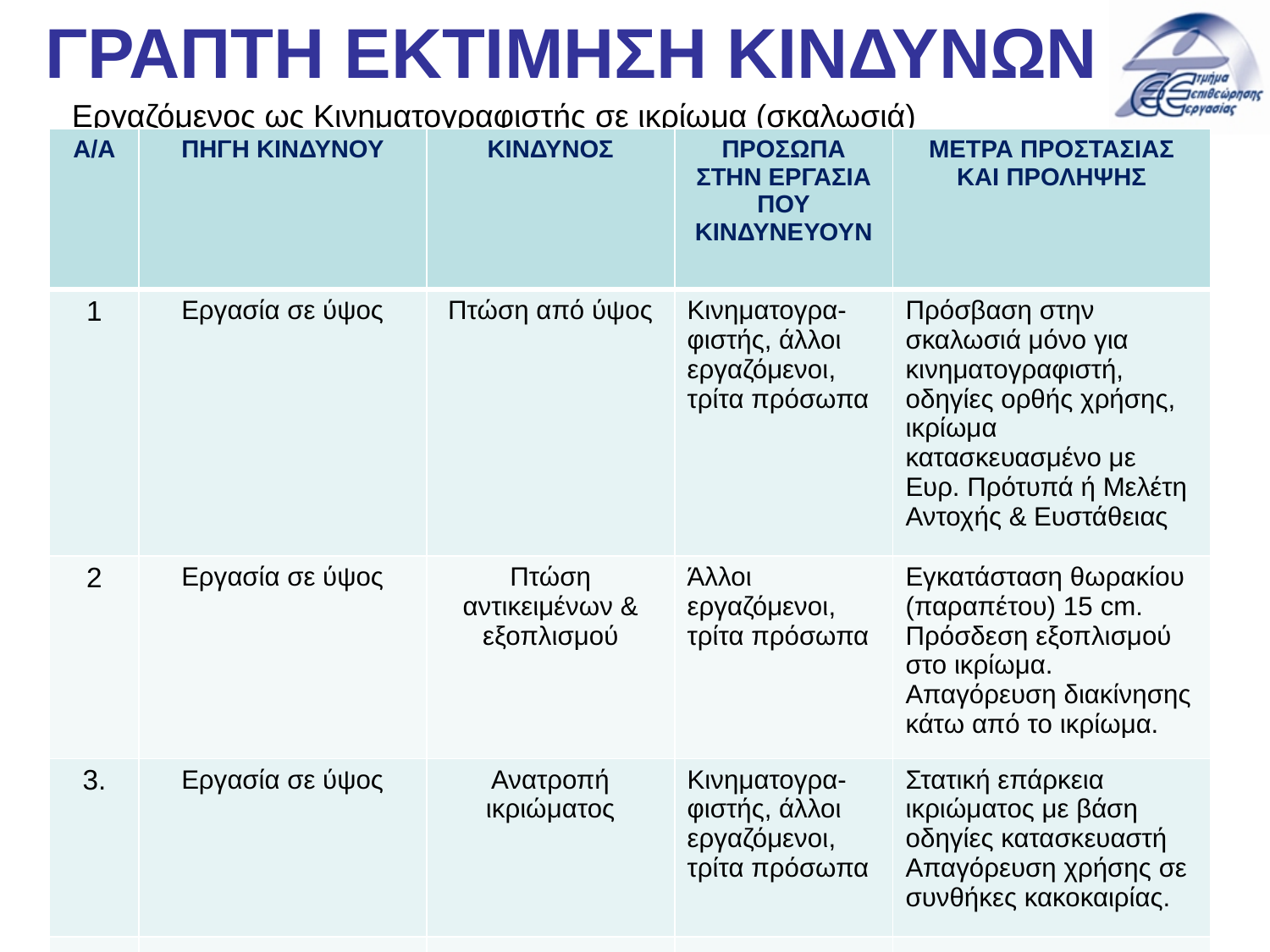

# ΓΡΑΠΤΗ ΕΚΤΙΜΗΣΗ ΚΙΝΔΥΝΩΝ
Εργαζόμενος ως Κινηματογραφιστής σε ικρίωμα (σκαλωσιά)
| Α/Α | ΠΗΓΗ ΚΙΝΔΥΝΟΥ | ΚΙΝΔΥΝΟΣ | ΠΡΟΣΩΠΑ ΣΤΗΝ ΕΡΓΑΣΙΑ ΠΟΥ ΚΙΝΔΥΝΕΥΟΥΝ | ΜΕΤΡΑ ΠΡΟΣΤΑΣΙΑΣ ΚΑΙ ΠΡΟΛΗΨΗΣ |
| --- | --- | --- | --- | --- |
| 1 | Εργασία σε ύψος | Πτώση από ύψος | Κινηματογρα-φιστής, άλλοι εργαζόμενοι, τρίτα πρόσωπα | Πρόσβαση στην σκαλωσιά μόνο για κινηματογραφιστή, οδηγίες ορθής χρήσης, ικρίωμα κατασκευασμένο με Ευρ. Πρότυπά ή Μελέτη Αντοχής & Ευστάθειας |
| 2 | Εργασία σε ύψος | Πτώση αντικειμένων & εξοπλισμού | Άλλοι εργαζόμενοι, τρίτα πρόσωπα | Εγκατάσταση θωρακίου (παραπέτου) 15 cm. Πρόσδεση εξοπλισμού στο ικρίωμα. Απαγόρευση διακίνησης κάτω από το ικρίωμα. |
| 3. | Εργασία σε ύψος | Ανατροπή ικριώματος | Κινηματογρα-φιστής, άλλοι εργαζόμενοι, τρίτα πρόσωπα | Στατική επάρκεια ικριώματος με βάση οδηγίες κατασκευαστή Απαγόρευση χρήσης σε συνθήκες κακοκαιρίας. |
|  |  |  |  |  |